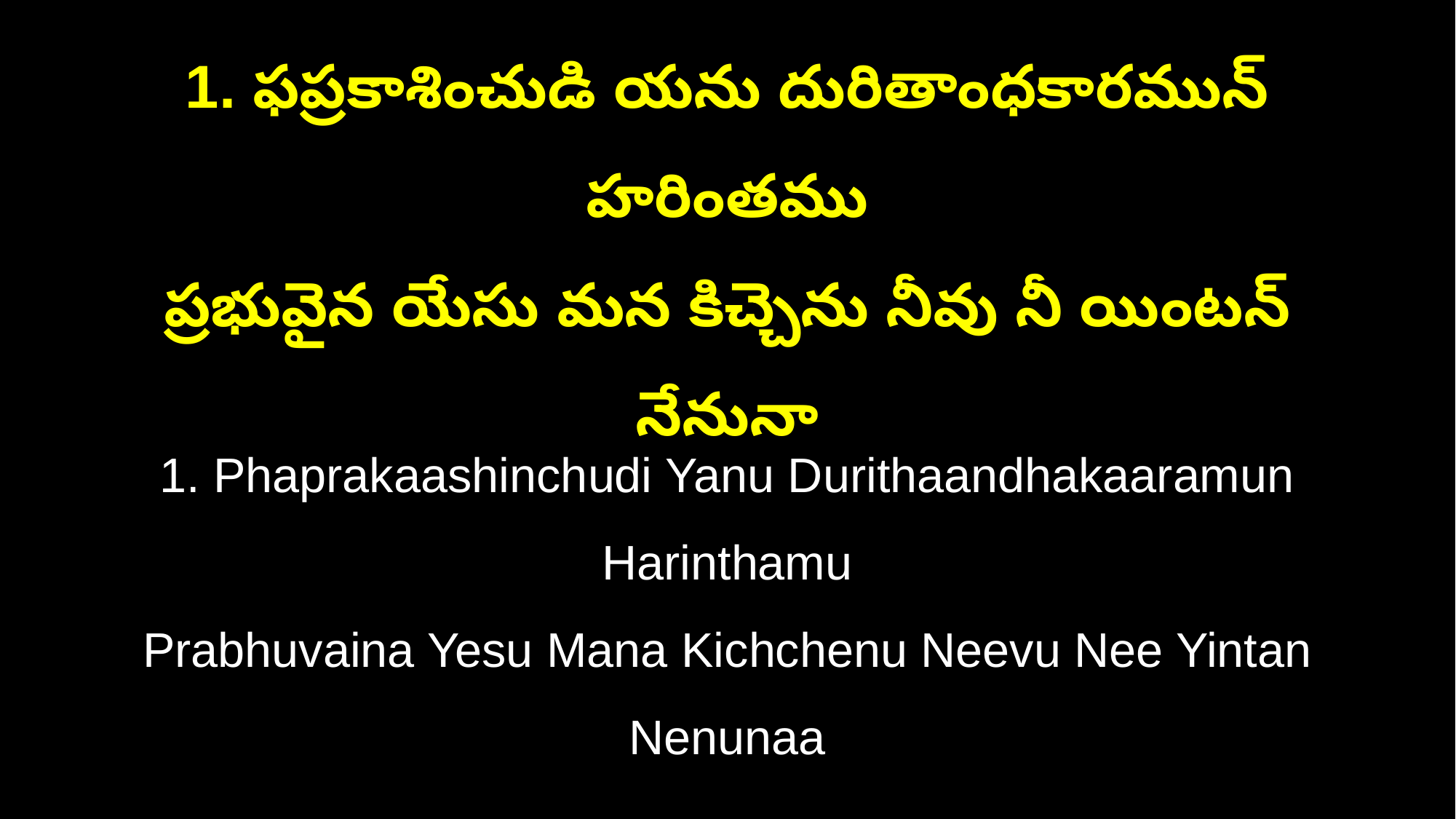

1. ఫప్రకాశించుడి యను దురితాంధకారమున్ హరింతము
ప్రభువైన యేసు మన కిచ్చెను నీవు నీ యింటన్ నేనునా
1. Phaprakaashinchudi Yanu Durithaandhakaaramun Harinthamu
Prabhuvaina Yesu Mana Kichchenu Neevu Nee Yintan Nenunaa